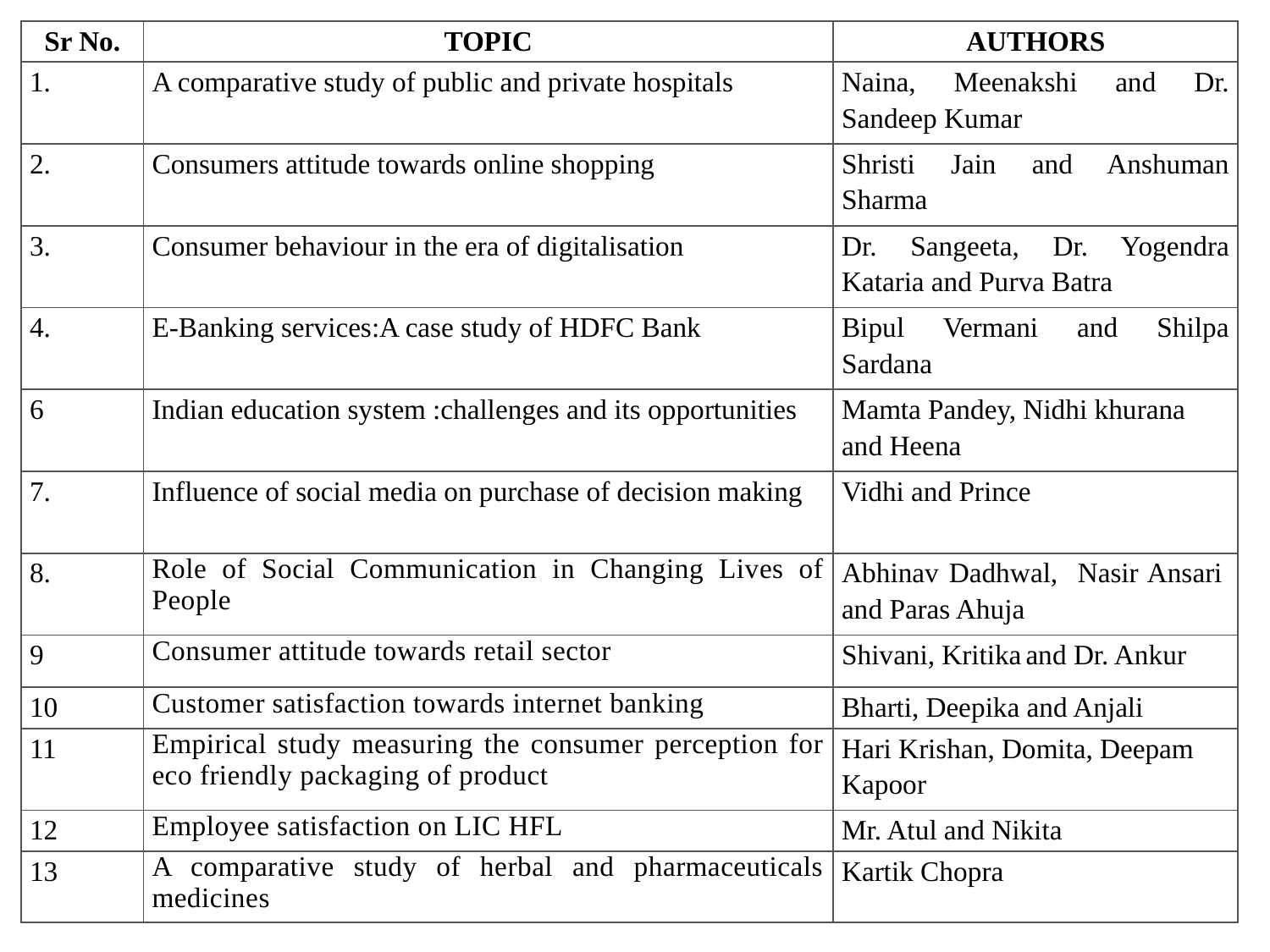

| Sr No. | TOPIC | AUTHORS |
| --- | --- | --- |
| 1. | A comparative study of public and private hospitals | Naina, Meenakshi and Dr. Sandeep Kumar |
| 2. | Consumers attitude towards online shopping | Shristi Jain and Anshuman Sharma |
| 3. | Consumer behaviour in the era of digitalisation | Dr. Sangeeta, Dr. Yogendra Kataria and Purva Batra |
| 4. | E-Banking services:A case study of HDFC Bank | Bipul Vermani and Shilpa Sardana |
| 6 | Indian education system :challenges and its opportunities | Mamta Pandey, Nidhi khurana and Heena |
| 7. | Influence of social media on purchase of decision making | Vidhi and Prince |
| 8. | Role of Social Communication in Changing Lives of People | Abhinav Dadhwal, Nasir Ansari and Paras Ahuja |
| 9 | Consumer attitude towards retail sector | Shivani, Kritika and Dr. Ankur |
| 10 | Customer satisfaction towards internet banking | Bharti, Deepika and Anjali |
| 11 | Empirical study measuring the consumer perception for eco friendly packaging of product | Hari Krishan, Domita, Deepam Kapoor |
| 12 | Employee satisfaction on LIC HFL | Mr. Atul and Nikita |
| 13 | A comparative study of herbal and pharmaceuticals medicines | Kartik Chopra |